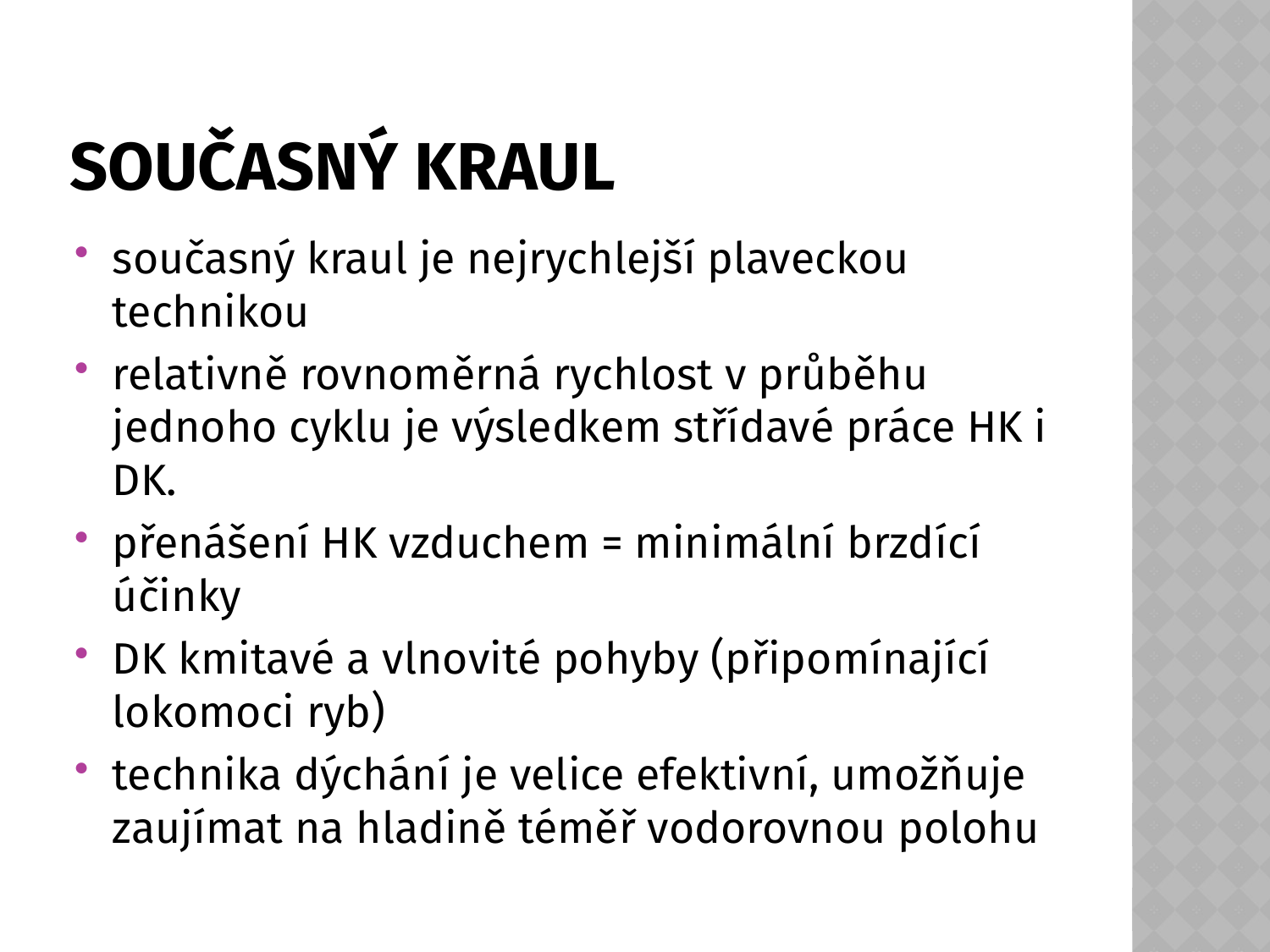

# současný KRAUL
současný kraul je nejrychlejší plaveckou technikou
relativně rovnoměrná rychlost v průběhu jednoho cyklu je výsledkem střídavé práce HK i DK.
přenášení HK vzduchem = minimální brzdící účinky
DK kmitavé a vlnovité pohyby (připomínající lokomoci ryb)
technika dýchání je velice efektivní, umožňuje zaujímat na hladině téměř vodorovnou polohu